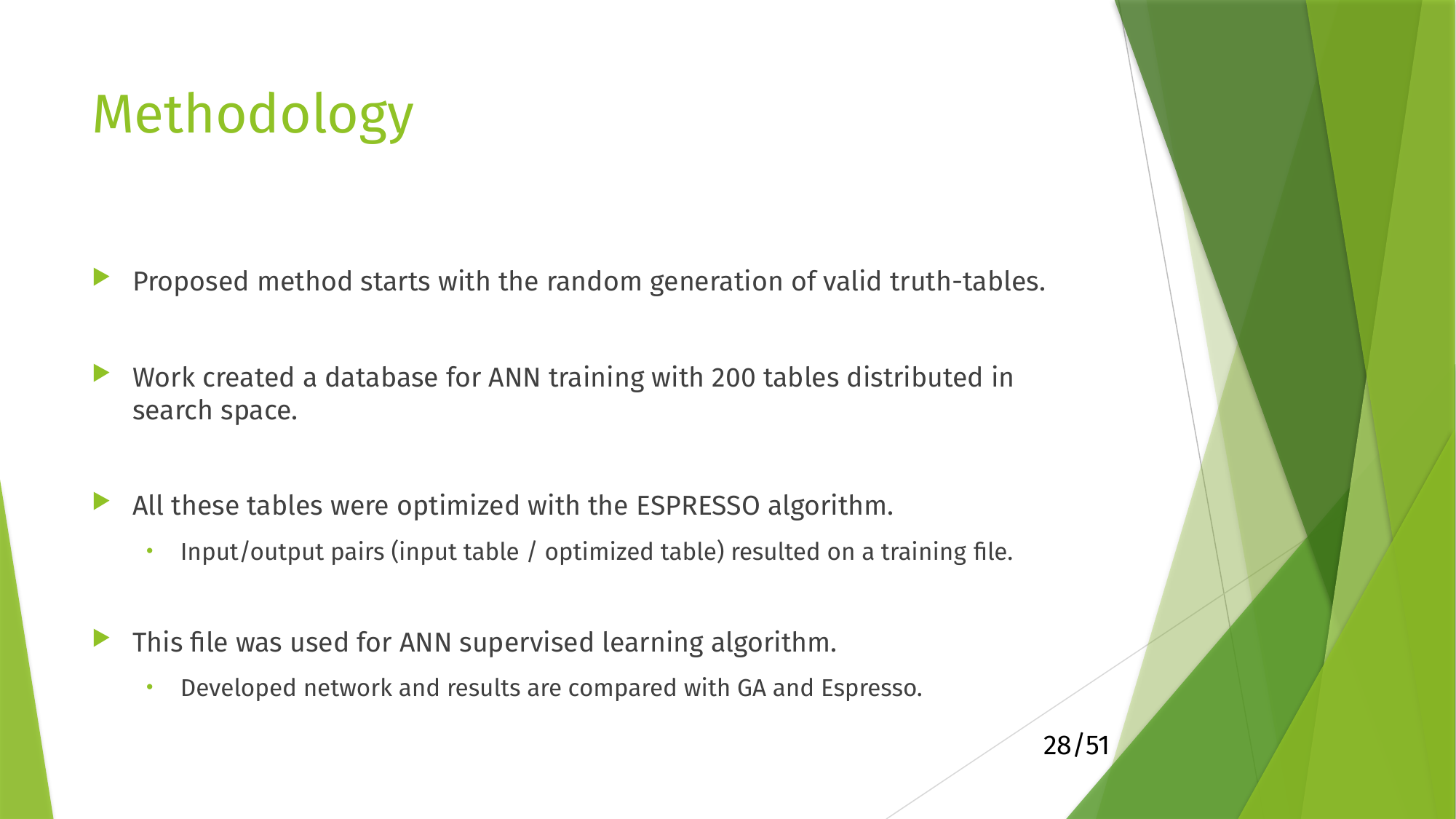

# Methodology
Proposed method starts with the random generation of valid truth-tables.

Work created a database for ANN training with 200 tables distributed in search space.

All these tables were optimized with the ESPRESSO algorithm.
Input/output pairs (input table / optimized table) resulted on a training ﬁle.

This ﬁle was used for ANN supervised learning algorithm.
Developed network and results are compared with GA and Espresso.
28/51